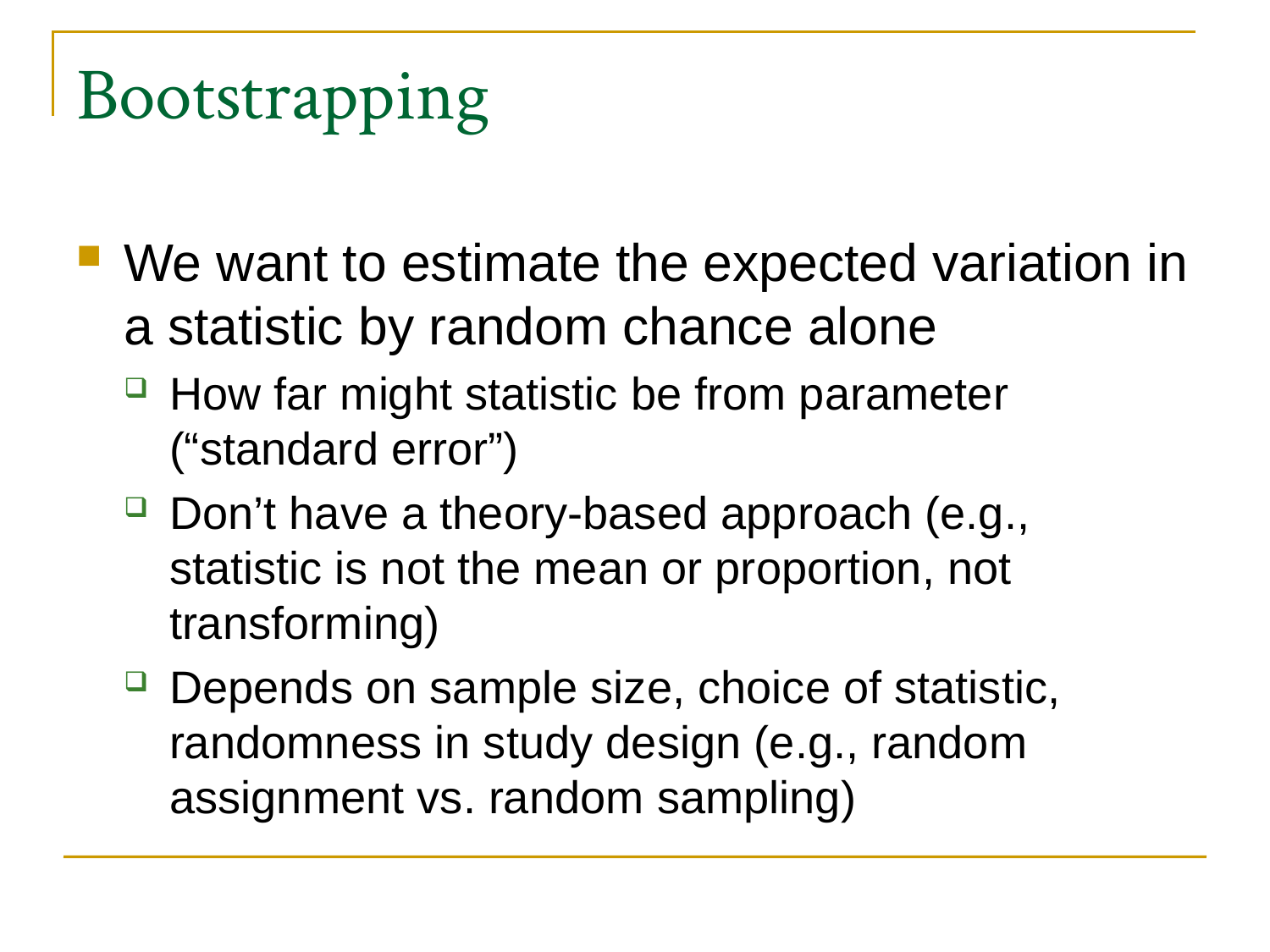

# Bootstrapping
We want to estimate the expected variation in a statistic by random chance alone
How far might statistic be from parameter (“standard error”)
Don’t have a theory-based approach (e.g., statistic is not the mean or proportion, not transforming)
Depends on sample size, choice of statistic, randomness in study design (e.g., random assignment vs. random sampling)